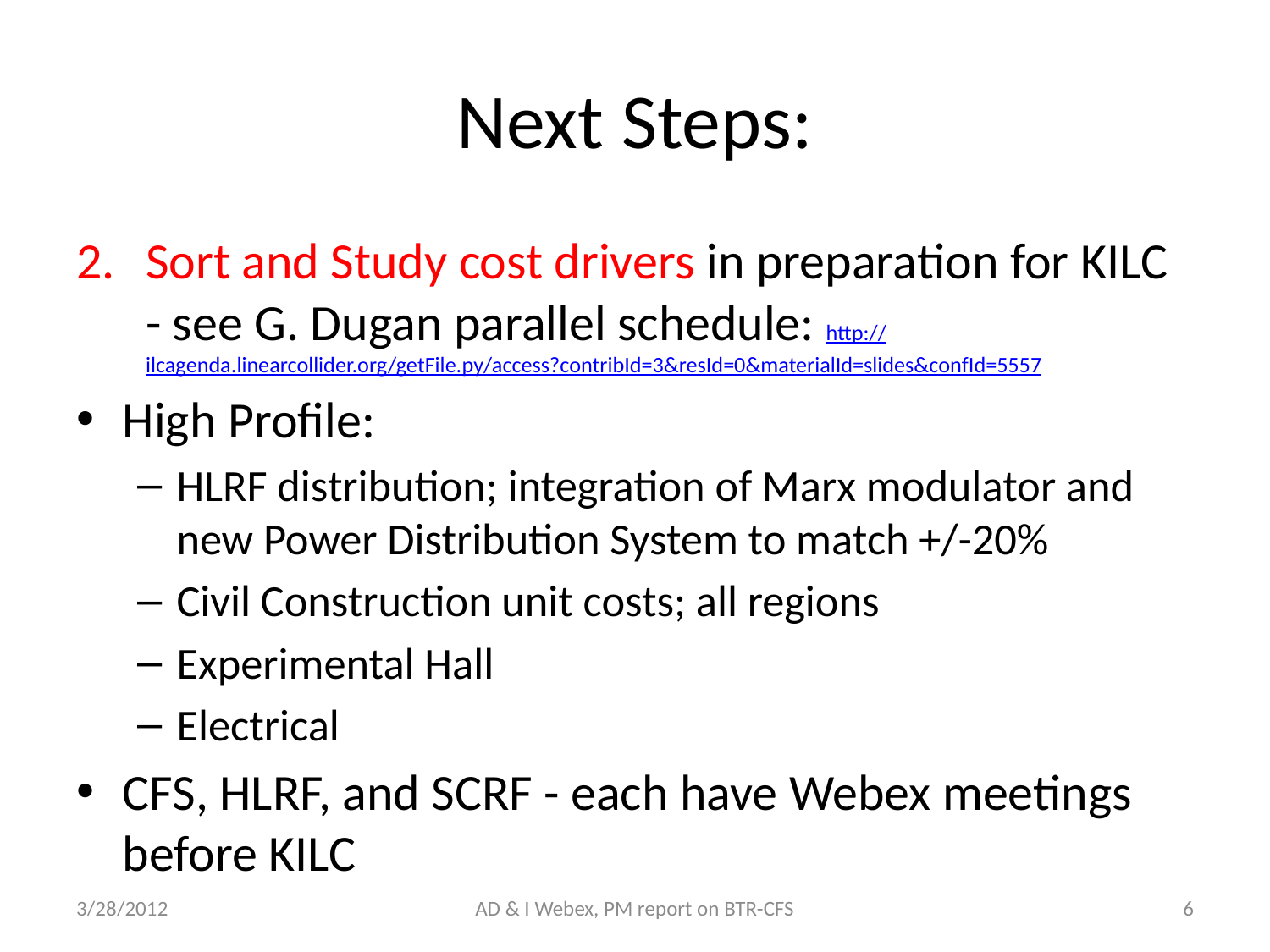

# Next Steps:
Sort and Study cost drivers in preparation for KILC - see G. Dugan parallel schedule: http://ilcagenda.linearcollider.org/getFile.py/access?contribId=3&resId=0&materialId=slides&confId=5557
High Profile:
HLRF distribution; integration of Marx modulator and new Power Distribution System to match +/-20%
Civil Construction unit costs; all regions
Experimental Hall
Electrical
CFS, HLRF, and SCRF - each have Webex meetings before KILC
3/28/2012
AD & I Webex, PM report on BTR-CFS
6